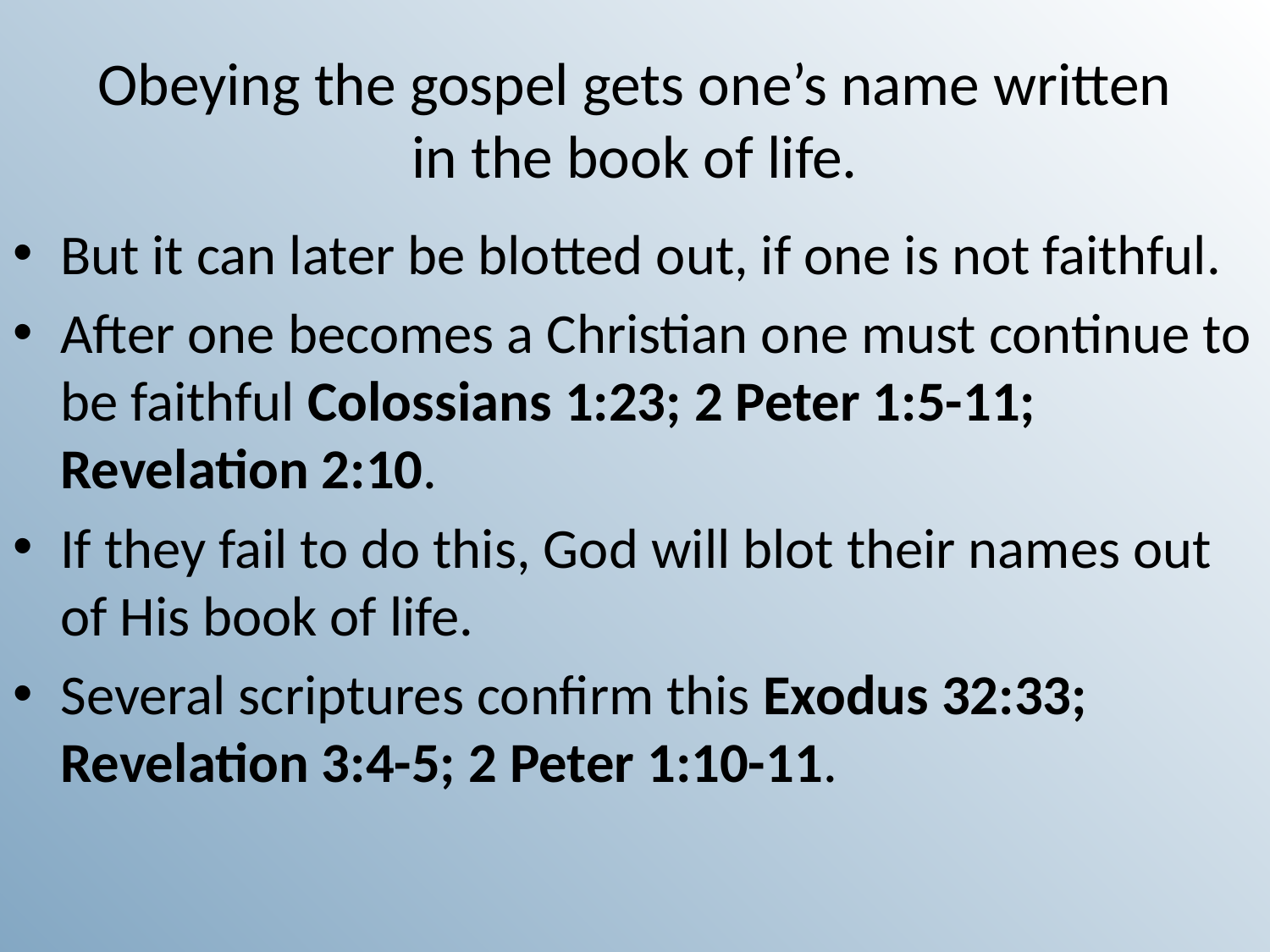

# Obeying the gospel gets one’s name written in the book of life.
But it can later be blotted out, if one is not faithful.
After one becomes a Christian one must continue to be faithful Colossians 1:23; 2 Peter 1:5-11; Revelation 2:10.
If they fail to do this, God will blot their names out of His book of life.
Several scriptures confirm this Exodus 32:33; Revelation 3:4-5; 2 Peter 1:10-11.